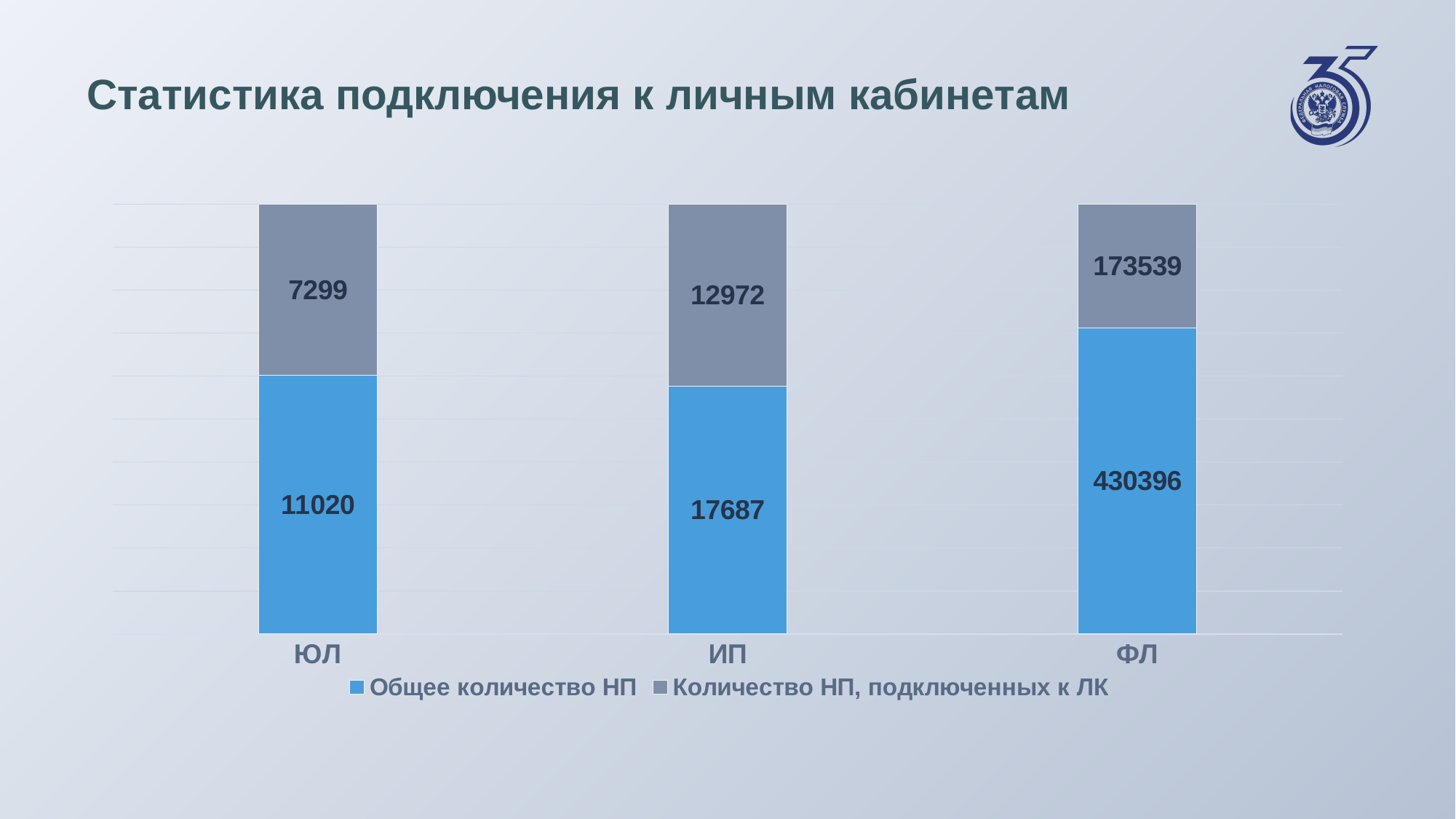

# Статистика подключения к личным кабинетам

### Chart

| Category | Общее количество НП | Количество НП, подключенных к ЛК  |
|---|---|---|
| ЮЛ | 11020.0 | 7299.0 |
| ИП | 17687.0 | 12972.0 |
| ФЛ | 430396.0 | 173539.0 |
3